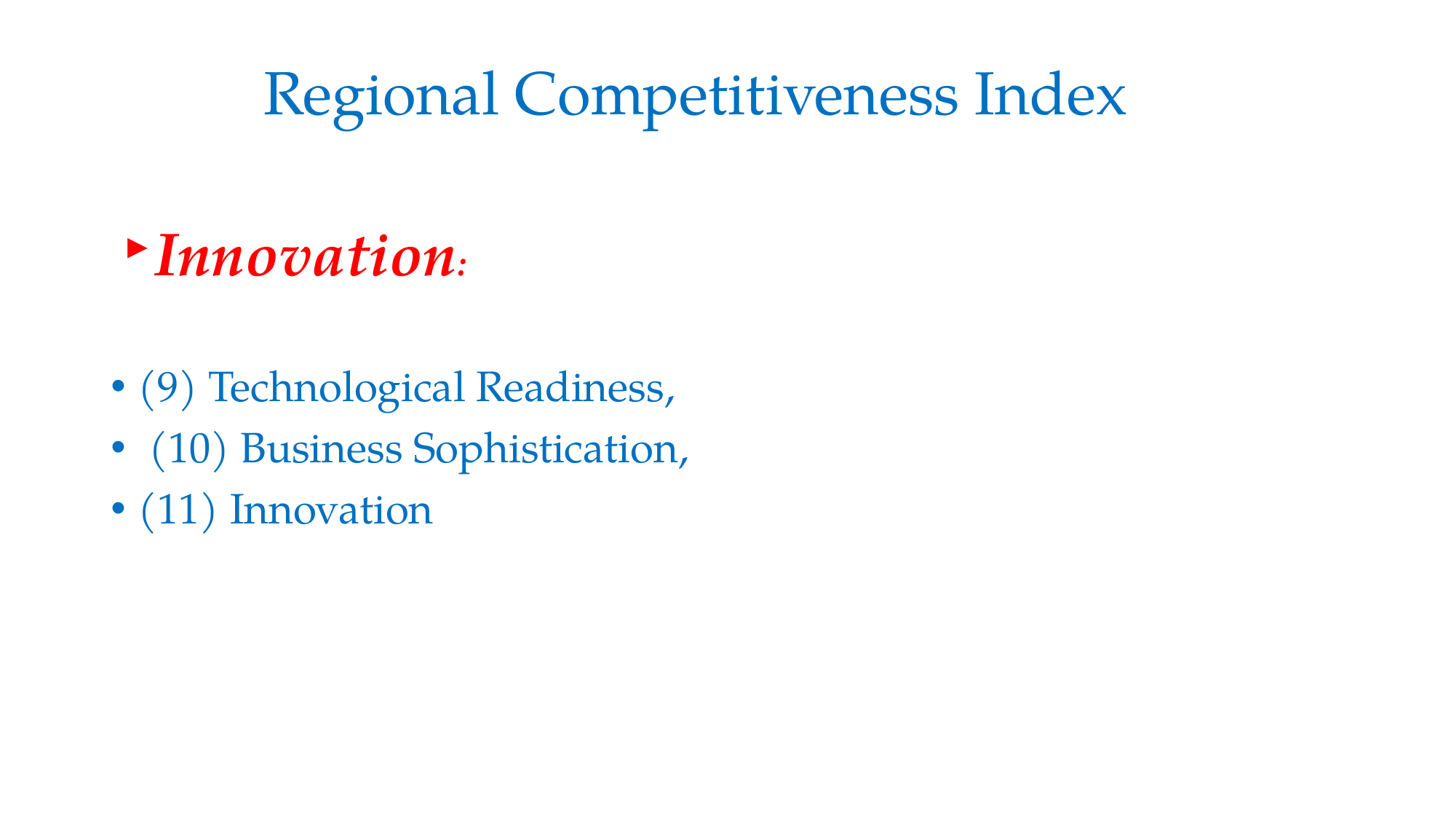

Regional Competitiveness Index
Innovation:

(9) Technological Readiness,
 (10) Business Sophistication,
(11) Innovation